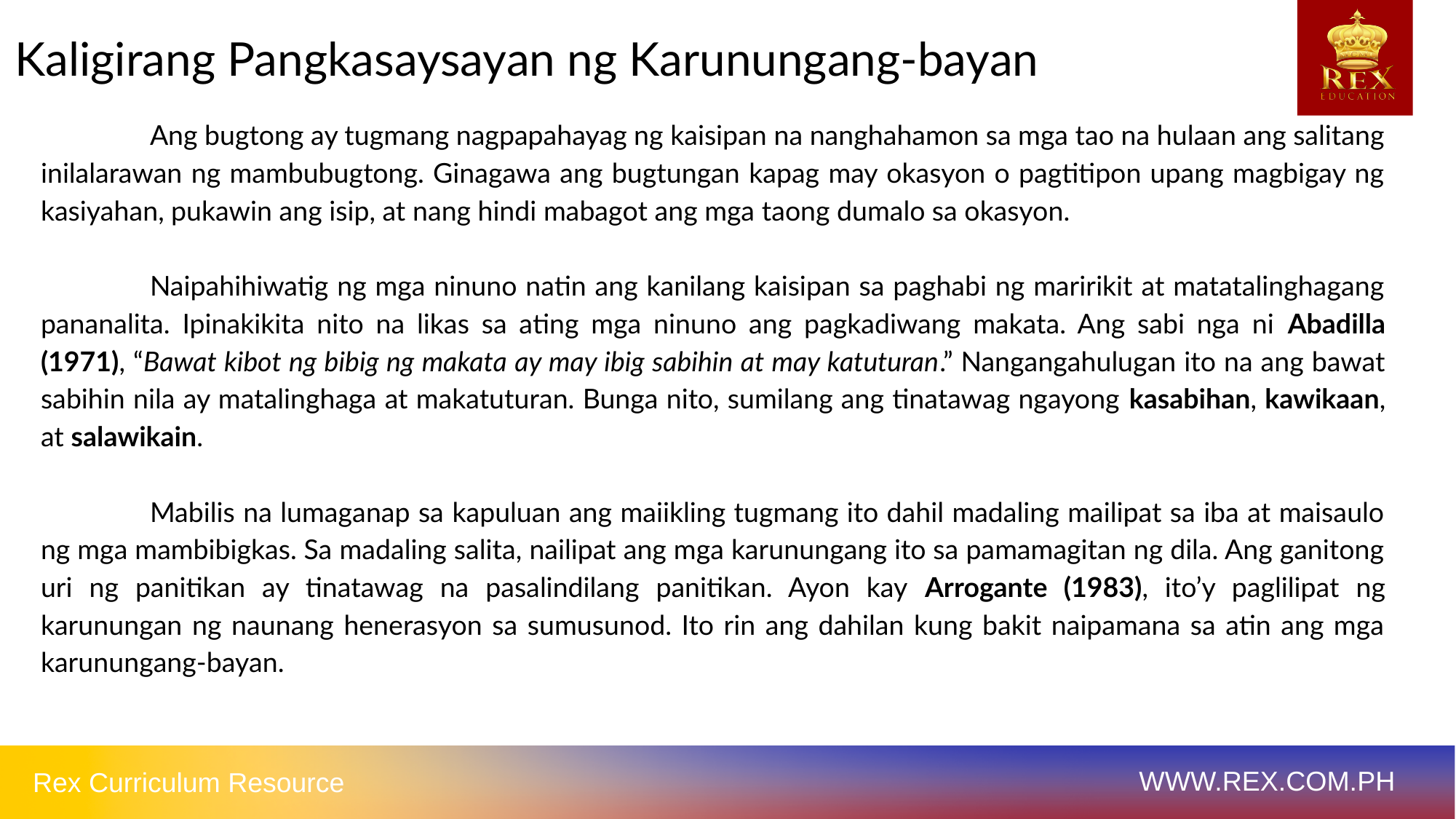

Kaligirang Pangkasaysayan ng Karunungang-bayan
	Ang bugtong ay tugmang nagpapahayag ng kaisipan na nanghahamon sa mga tao na hulaan ang salitang inilalarawan ng mambubugtong. Ginagawa ang bugtungan kapag may okasyon o pagtitipon upang magbigay ng kasiyahan, pukawin ang isip, at nang hindi mabagot ang mga taong dumalo sa okasyon.

	Naipahihiwatig ng mga ninuno natin ang kanilang kaisipan sa paghabi ng maririkit at matatalinghagang pananalita. Ipinakikita nito na likas sa ating mga ninuno ang pagkadiwang makata. Ang sabi nga ni Abadilla (1971), “Bawat kibot ng bibig ng makata ay may ibig sabihin at may katuturan.” Nangangahulugan ito na ang bawat sabihin nila ay matalinghaga at makatuturan. Bunga nito, sumilang ang tinatawag ngayong kasabihan, kawikaan, at salawikain.

	Mabilis na lumaganap sa kapuluan ang maiikling tugmang ito dahil madaling mailipat sa iba at maisaulo ng mga mambibigkas. Sa madaling salita, nailipat ang mga karunungang ito sa pamamagitan ng dila. Ang ganitong uri ng panitikan ay tinatawag na pasalindilang panitikan. Ayon kay Arrogante (1983), ito’y paglilipat ng karunungan ng naunang henerasyon sa sumusunod. Ito rin ang dahilan kung bakit naipamana sa atin ang mga karunungang-bayan.